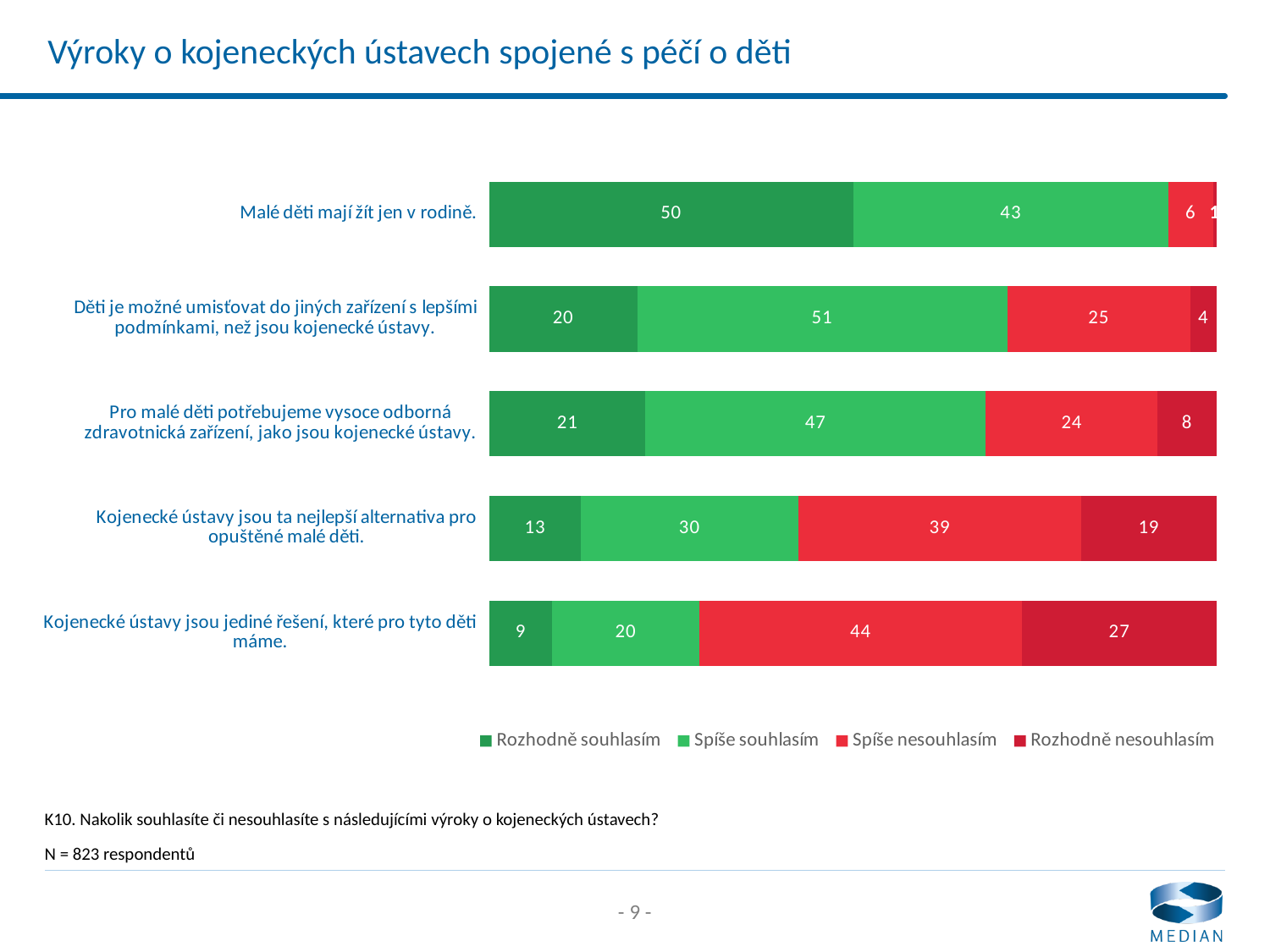

# Výroky o kojeneckých ústavech spojené s péčí o děti

### Chart

| Category | Rozhodně souhlasím | Spíše souhlasím | Spíše nesouhlasím | Rozhodně nesouhlasím |
|---|---|---|---|---|
| Malé děti mají žít jen v rodině. | 50.0 | 43.4 | 6.1 | 0.5 |
| Děti je možné umisťovat do jiných zařízení s lepšími podmínkami, než jsou kojenecké ústavy. | 20.3 | 50.9 | 25.2 | 3.6 |
| Pro malé děti potřebujeme vysoce odborná zdravotnická zařízení, jako jsou kojenecké ústavy. | 21.4 | 46.8 | 23.6 | 8.1 |
| Kojenecké ústavy jsou ta nejlepší alternativa pro opuštěné malé děti. | 12.5 | 30.0 | 38.9 | 18.6 |
| Kojenecké ústavy jsou jediné řešení, které pro tyto děti máme. | 8.6 | 20.3 | 44.4 | 26.8 |
K10. Nakolik souhlasíte či nesouhlasíte s následujícími výroky o kojeneckých ústavech?
N = 823 respondentů